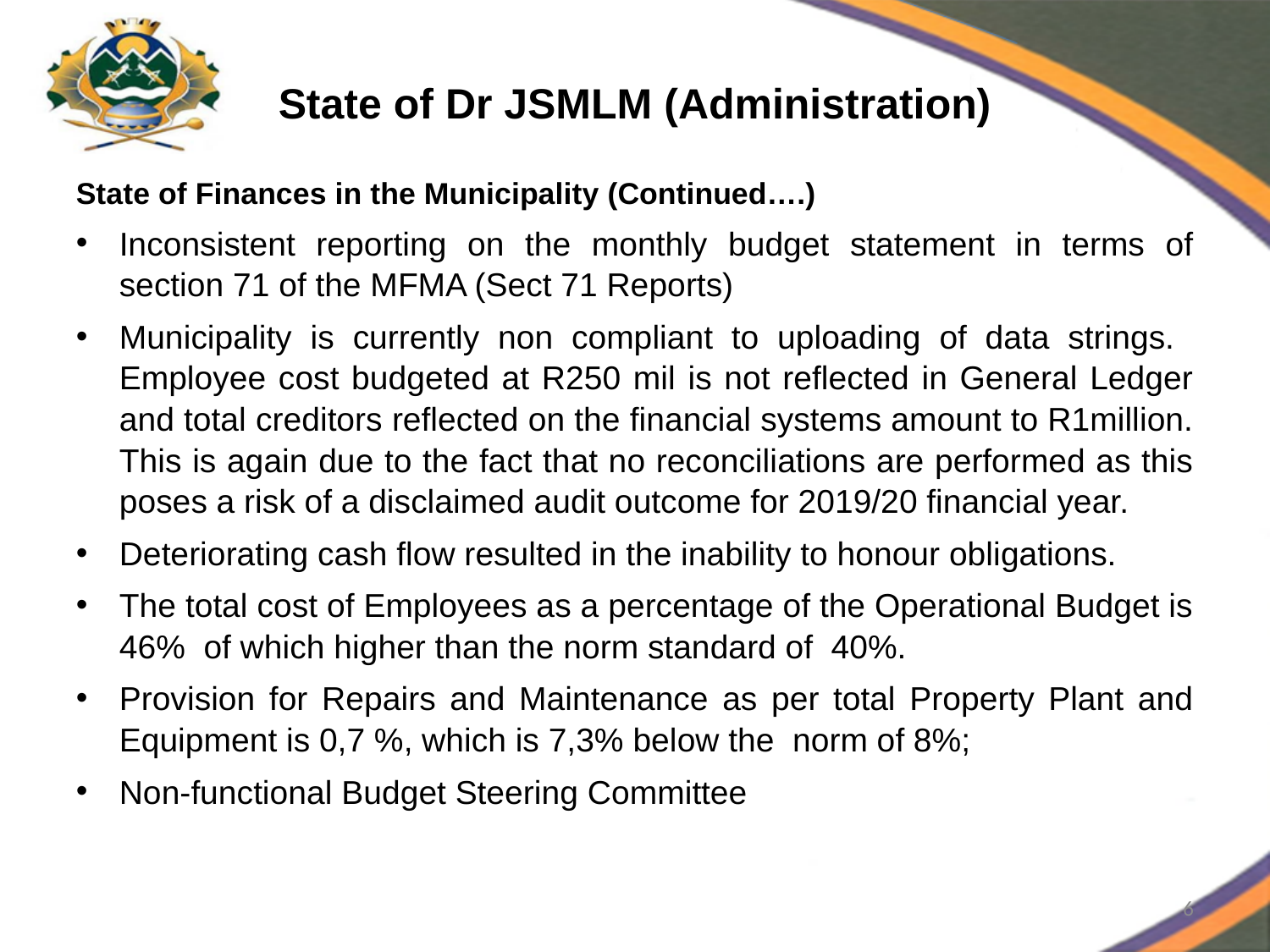

# State of Dr JSMLM (Administration)
State of Finances in the Municipality (Continued….)
Inconsistent reporting on the monthly budget statement in terms of section 71 of the MFMA (Sect 71 Reports)
Municipality is currently non compliant to uploading of data strings.  Employee cost budgeted at R250 mil is not reflected in General Ledger and total creditors reflected on the financial systems amount to R1million. This is again due to the fact that no reconciliations are performed as this poses a risk of a disclaimed audit outcome for 2019/20 financial year.
Deteriorating cash flow resulted in the inability to honour obligations.
The total cost of Employees as a percentage of the Operational Budget is 46%  of which higher than the norm standard of  40%.
Provision for Repairs and Maintenance as per total Property Plant and Equipment is 0,7 %, which is 7,3% below the  norm of 8%;
Non-functional Budget Steering Committee

6